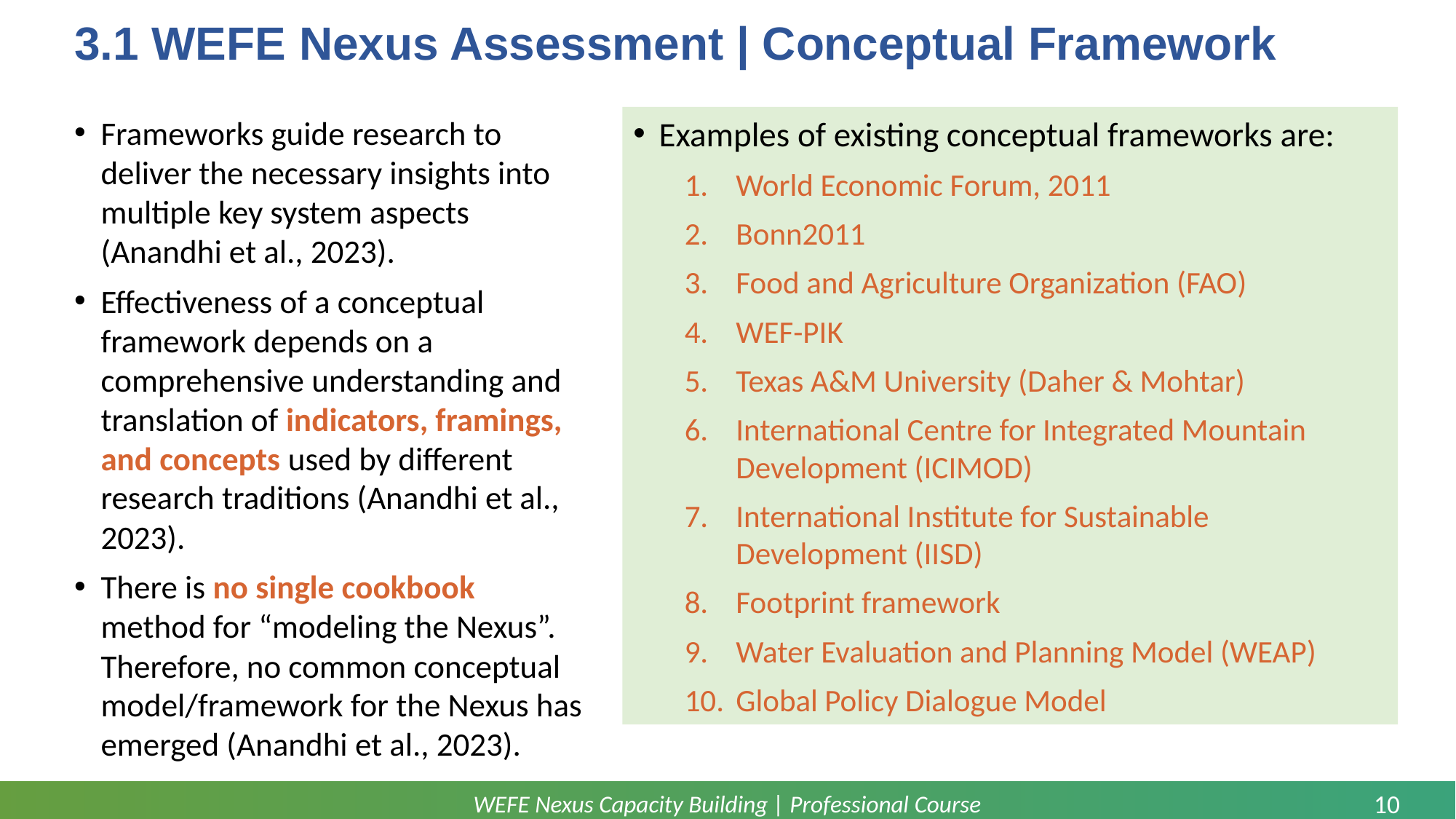

# 3.1 WEFE Nexus Assessment | Conceptual Framework
Frameworks guide research to deliver the necessary insights into multiple key system aspects (Anandhi et al., 2023).
Effectiveness of a conceptual framework depends on a comprehensive understanding and translation of indicators, framings, and concepts used by different research traditions (Anandhi et al., 2023).
There is no single cookbook method for “modeling the Nexus”. Therefore, no common conceptual model/framework for the Nexus has emerged (Anandhi et al., 2023).
Examples of existing conceptual frameworks are:
World Economic Forum, 2011
Bonn2011
Food and Agriculture Organization (FAO)
WEF-PIK
Texas A&M University (Daher & Mohtar)
International Centre for Integrated Mountain Development (ICIMOD)
International Institute for Sustainable Development (IISD)
Footprint framework
Water Evaluation and Planning Model (WEAP)
Global Policy Dialogue Model